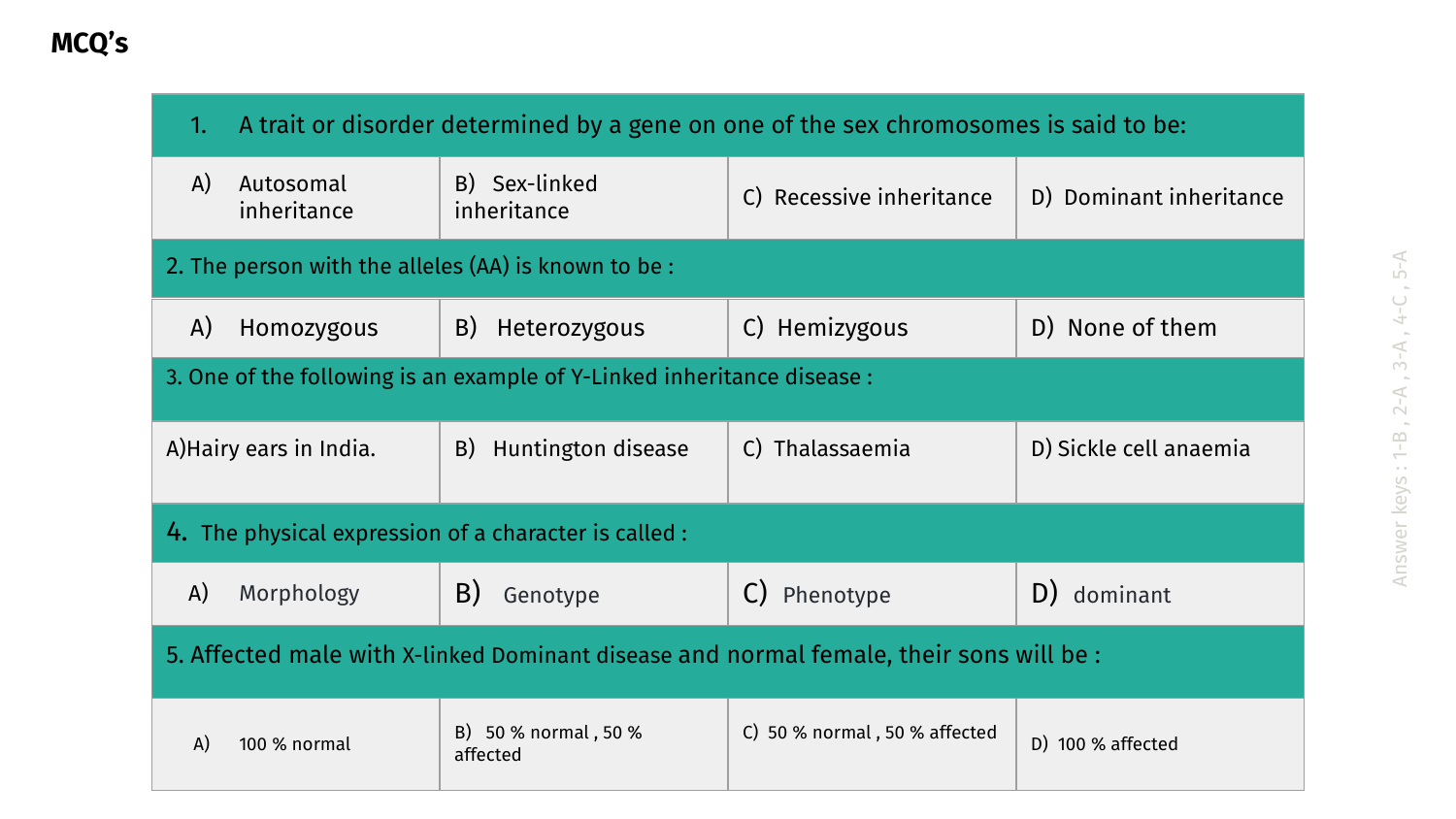

MCQ’s
| A trait or disorder determined by a gene on one of the sex chromosomes is said to be: |
| --- |
| Autosomal inheritance | B) Sex-linked inheritance | C) Recessive inheritance | D) Dominant inheritance |
| --- | --- | --- | --- |
| 2. The person with the alleles (AA) is known to be : |
| --- |
| Homozygous | B) Heterozygous | C) Hemizygous | D) None of them |
| --- | --- | --- | --- |
| 3. One of the following is an example of Y-Linked inheritance disease : |
| --- |
Answer keys : 1-B , 2-A , 3-A , 4-C , 5-A
| A)Hairy ears in India. | B) Huntington disease | C) Thalassaemia | D) Sickle cell anaemia |
| --- | --- | --- | --- |
| 4. The physical expression of a character is called : |
| --- |
| Morphology | B) Genotype | C) Phenotype | D) dominant |
| --- | --- | --- | --- |
| 5. Affected male with X-linked Dominant disease and normal female, their sons will be : |
| --- |
| 100 % normal | B) 50 % normal , 50 % affected | C) 50 % normal , 50 % affected | D) 100 % affected |
| --- | --- | --- | --- |